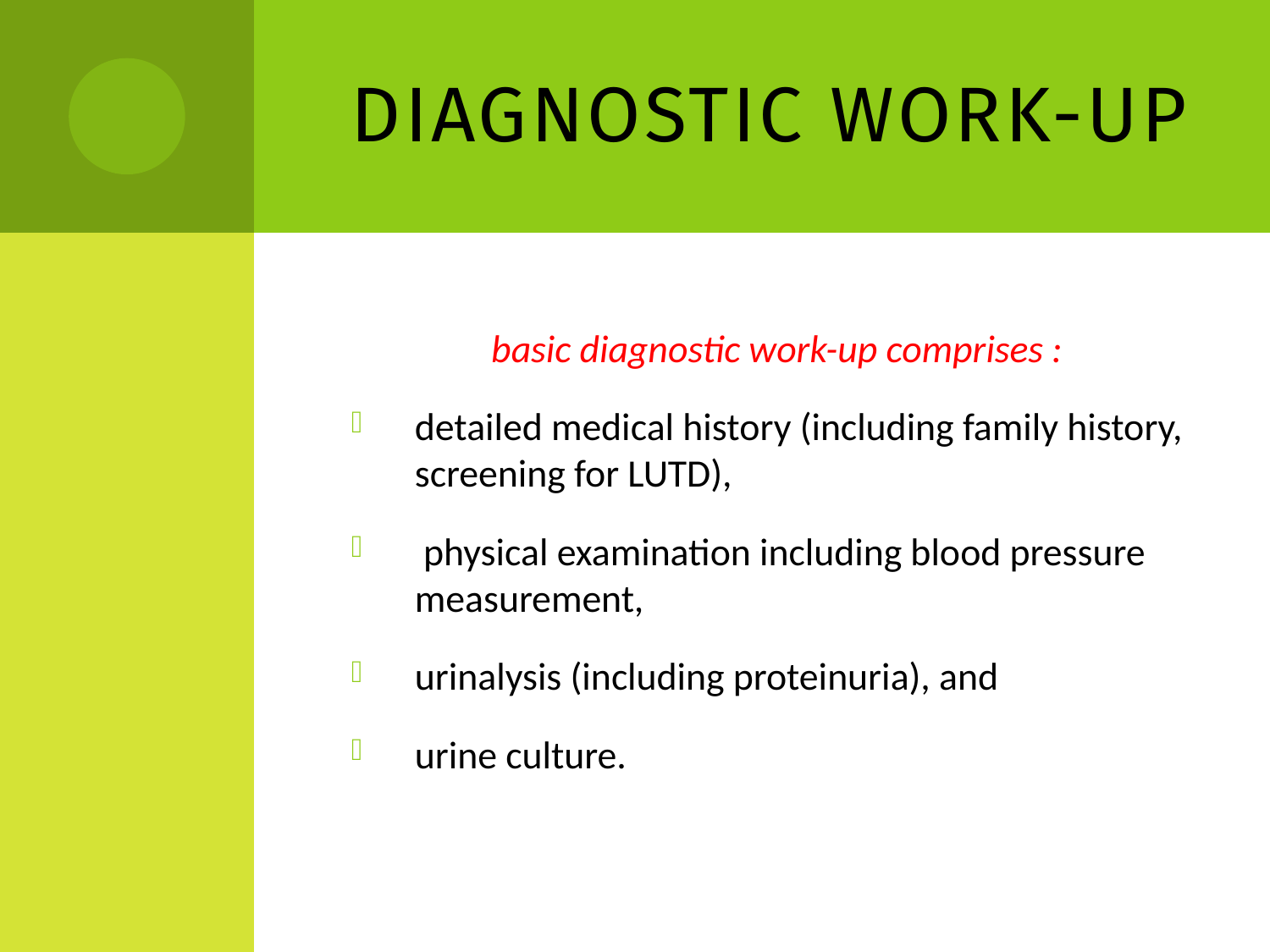

# Diagnostic work-up
 basic diagnostic work-up comprises :
detailed medical history (including family history, screening for LUTD),
 physical examination including blood pressure measurement,
urinalysis (including proteinuria), and
urine culture.